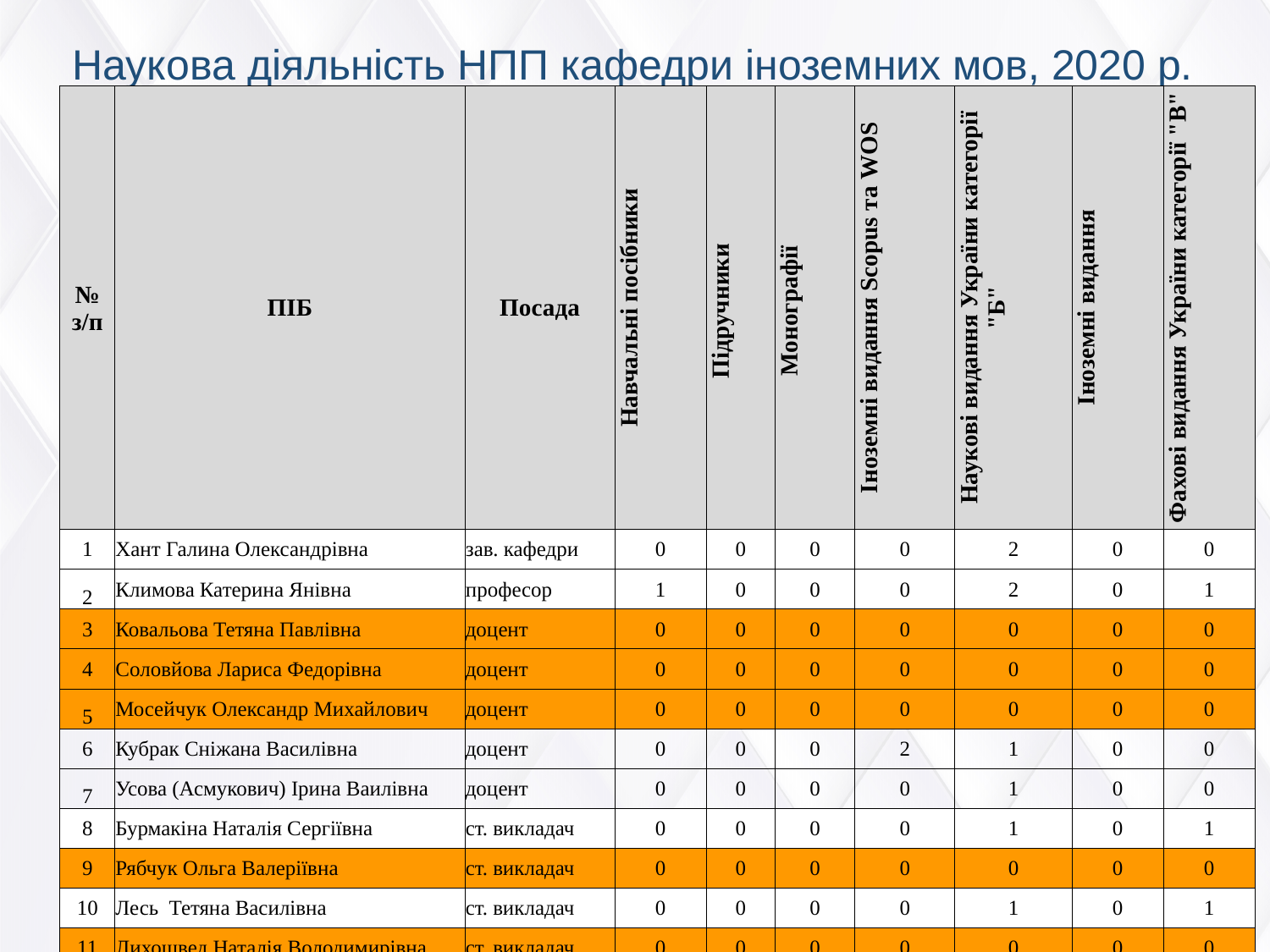

Наукова діяльність НПП кафедри іноземних мов, 2020 р.
| № з/п | ПІБ | Посада | Навчальні посібники | Підручники | Монографії | Іноземні видання Scopus та WOS | Наукові видання України категорії "Б" | Іноземні видання | Фахові видання України категорії "В" |
| --- | --- | --- | --- | --- | --- | --- | --- | --- | --- |
| 1 | Хант Галина Олександрівна | зав. кафедри | 0 | 0 | 0 | 0 | 2 | 0 | 0 |
| 2 | Климова Катерина Янівна | професор | 1 | 0 | 0 | 0 | 2 | 0 | 1 |
| 3 | Ковальова Тетяна Павлівна | доцент | 0 | 0 | 0 | 0 | 0 | 0 | 0 |
| 4 | Соловйова Лариса Федорівна | доцент | 0 | 0 | 0 | 0 | 0 | 0 | 0 |
| 5 | Мосейчук Олександр Михайлович | доцент | 0 | 0 | 0 | 0 | 0 | 0 | 0 |
| 6 | Кубрак Сніжана Василівна | доцент | 0 | 0 | 0 | 2 | 1 | 0 | 0 |
| 7 | Усова (Асмукович) Ірина Ваилівна | доцент | 0 | 0 | 0 | 0 | 1 | 0 | 0 |
| 8 | Бурмакіна Наталія Сергіївна | ст. викладач | 0 | 0 | 0 | 0 | 1 | 0 | 1 |
| 9 | Рябчук Ольга Валеріївна | ст. викладач | 0 | 0 | 0 | 0 | 0 | 0 | 0 |
| 10 | Лесь Тетяна Василівна | ст. викладач | 0 | 0 | 0 | 0 | 1 | 0 | 1 |
| 11 | Лихошвед Наталія Володимирівна | ст. викладач | 0 | 0 | 0 | 0 | 0 | 0 | 0 |
| 12 | Мороз Маргарита Василівна | ст. викладач | 0 | 0 | 0 | 0 | 2 | 0 | 0 |
| 13 | Плечко Антоніна Андріївна | ст. викладач | 0 | 0 | 0 | 0 | 1 | 0 | 0 |
| 14 | Разумна Карина Андріївна | ст. викладач | 0 | 0 | 0 | 0 | 1 | 0 | 0 |
| 15 | Куриленко Данна Володимирівна | ст. викладач | 0 | 0 | 0 | 0 | 0 | 0 | 2 |
| 16 | Сіваєва Ольга Сергіївна | ст. викладач | 0 | 0 | 0 | 0 | 0 | 0 | 0 |